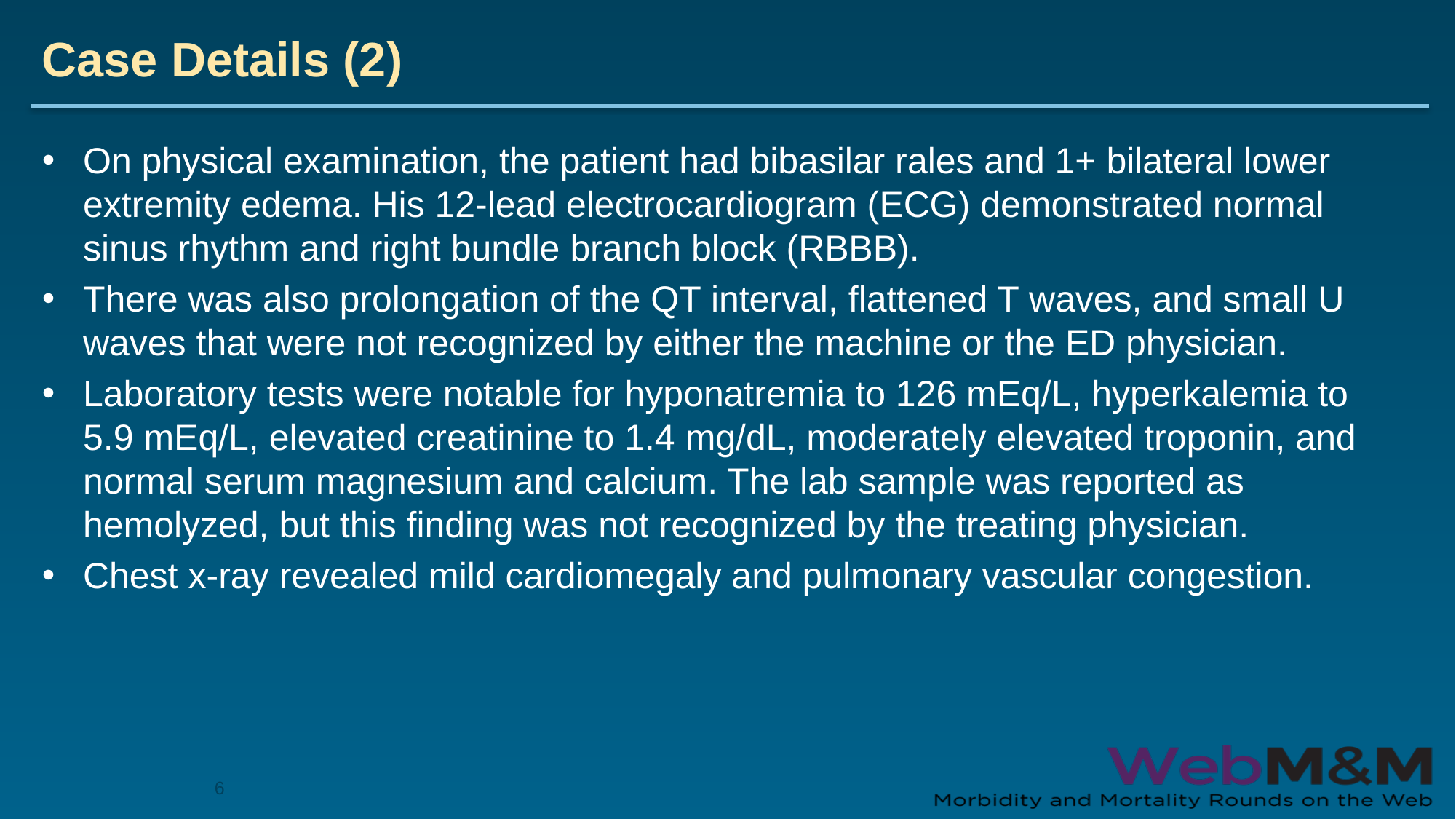

# Case Details (2)
On physical examination, the patient had bibasilar rales and 1+ bilateral lower extremity edema. His 12-lead electrocardiogram (ECG) demonstrated normal sinus rhythm and right bundle branch block (RBBB).
There was also prolongation of the QT interval, flattened T waves, and small U waves that were not recognized by either the machine or the ED physician.
Laboratory tests were notable for hyponatremia to 126 mEq/L, hyperkalemia to 5.9 mEq/L, elevated creatinine to 1.4 mg/dL, moderately elevated troponin, and normal serum magnesium and calcium. The lab sample was reported as hemolyzed, but this finding was not recognized by the treating physician.
Chest x-ray revealed mild cardiomegaly and pulmonary vascular congestion.
6